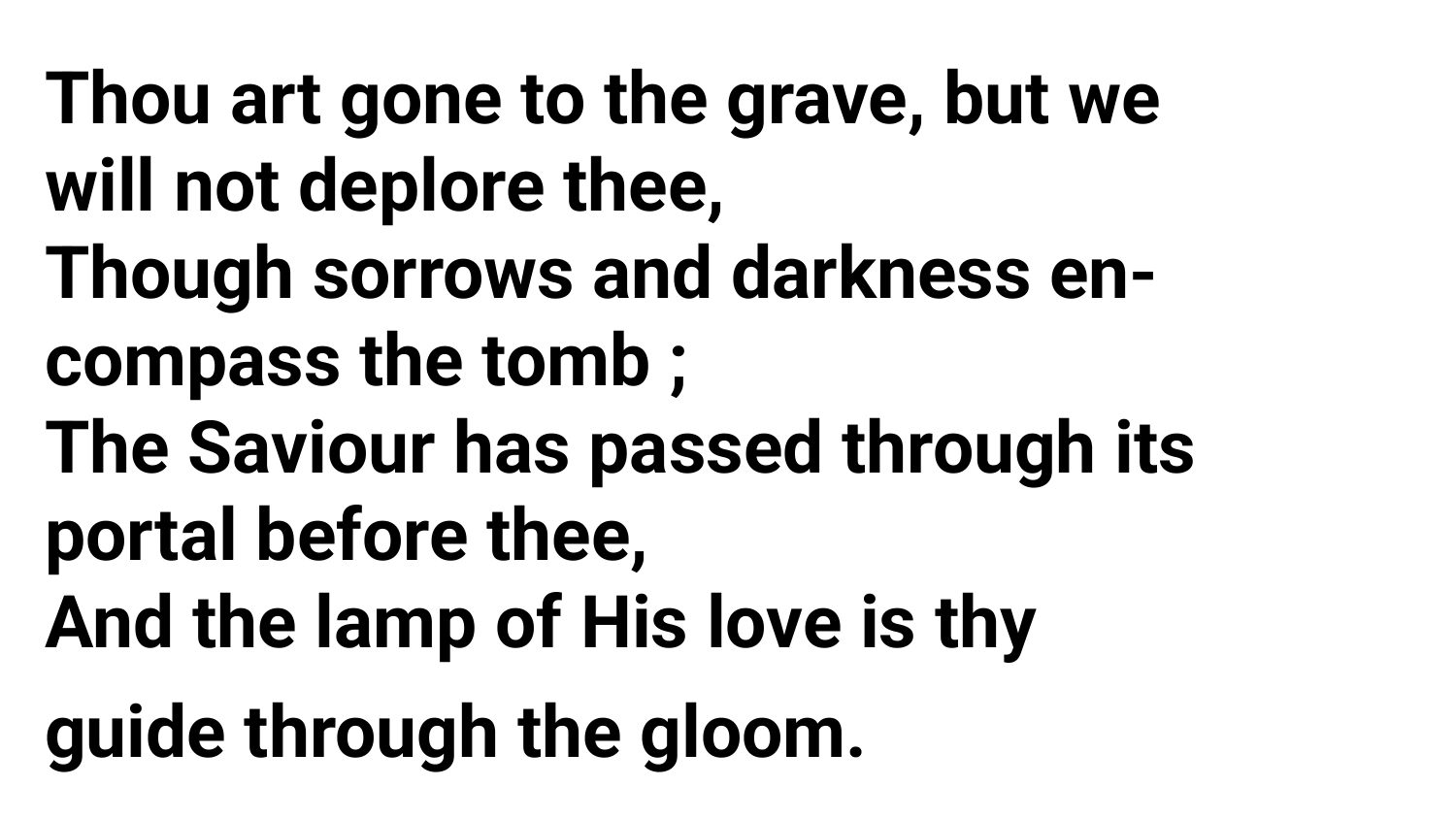

Thou art gone to the grave, but we
will not deplore thee,
Though sorrows and darkness en-
compass the tomb ;
The Saviour has passed through its
portal before thee,
And the lamp of His love is thy
guide through the gloom.